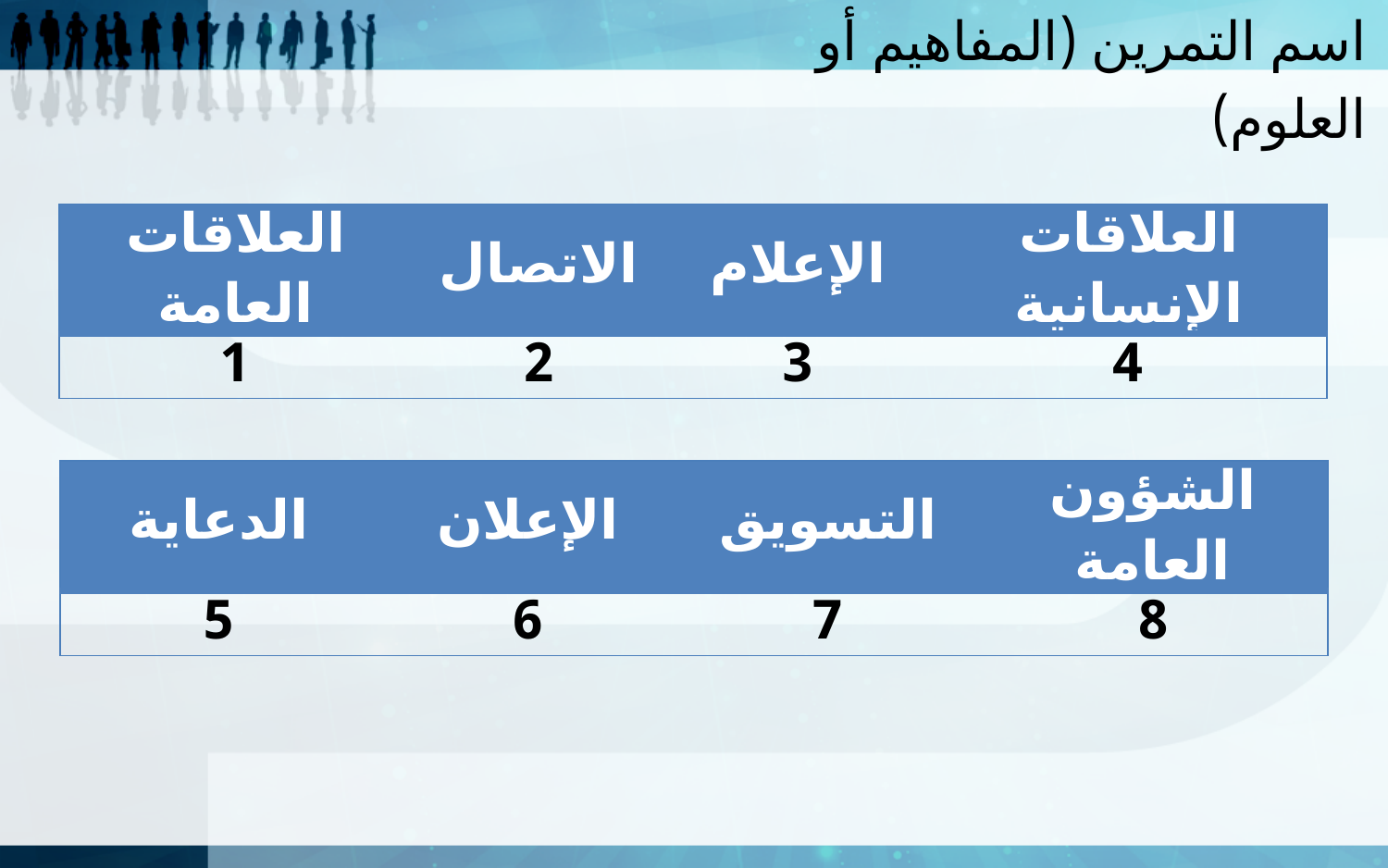

اسم التمرين (المفاهيم أو العلوم)
| العلاقات العامة | الاتصال | الإعلام | العلاقات الإنسانية |
| --- | --- | --- | --- |
| 1 | 2 | 3 | 4 |
| الدعاية | الإعلان | التسويق | الشؤون العامة |
| --- | --- | --- | --- |
| 5 | 6 | 7 | 8 |